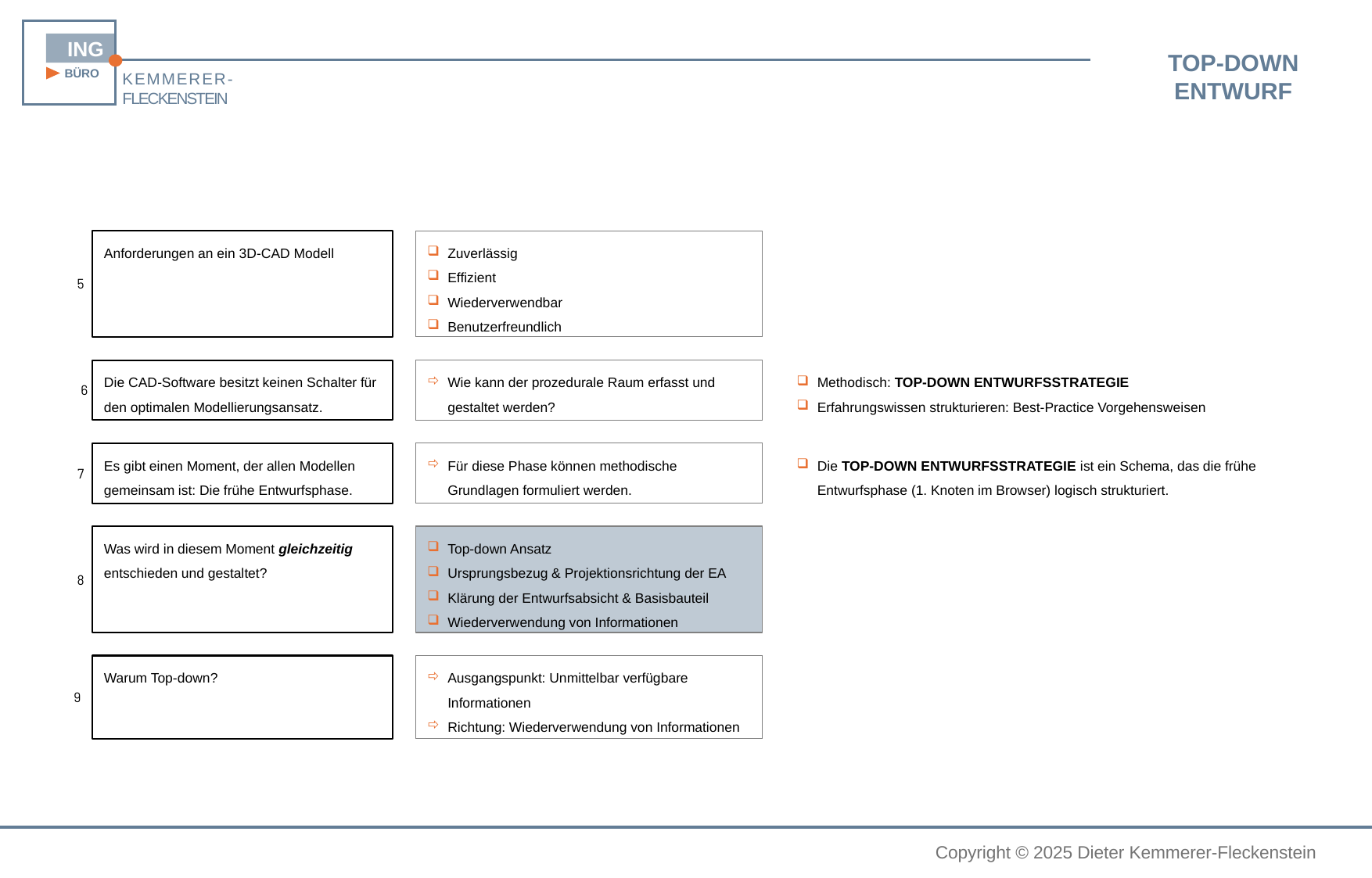

5
Anforderungen an ein 3D-CAD Modell
Zuverlässig
Effizient
Wiederverwendbar
Benutzerfreundlich
6
Methodisch: Top-down Entwurfsstrategie
Erfahrungswissen strukturieren: Best-Practice Vorgehensweisen
Wie kann der prozedurale Raum erfasst und gestaltet werden?
Die CAD-Software besitzt keinen Schalter für den optimalen Modellierungsansatz.
7
Für diese Phase können methodische Grundlagen formuliert werden.
Es gibt einen Moment, der allen Modellen gemeinsam ist: Die frühe Entwurfsphase.
Die Top-down Entwurfsstrategie ist ein Schema, das die frühe Entwurfsphase (1. Knoten im Browser) logisch strukturiert.
8
Was wird in diesem Moment gleichzeitig entschieden und gestaltet?
Top-down Ansatz
Ursprungsbezug & Projektionsrichtung der EA
Klärung der Entwurfsabsicht & Basisbauteil
Wiederverwendung von Informationen
9
Warum Top-down?
Ausgangspunkt: Unmittelbar verfügbare Informationen
Richtung: Wiederverwendung von Informationen